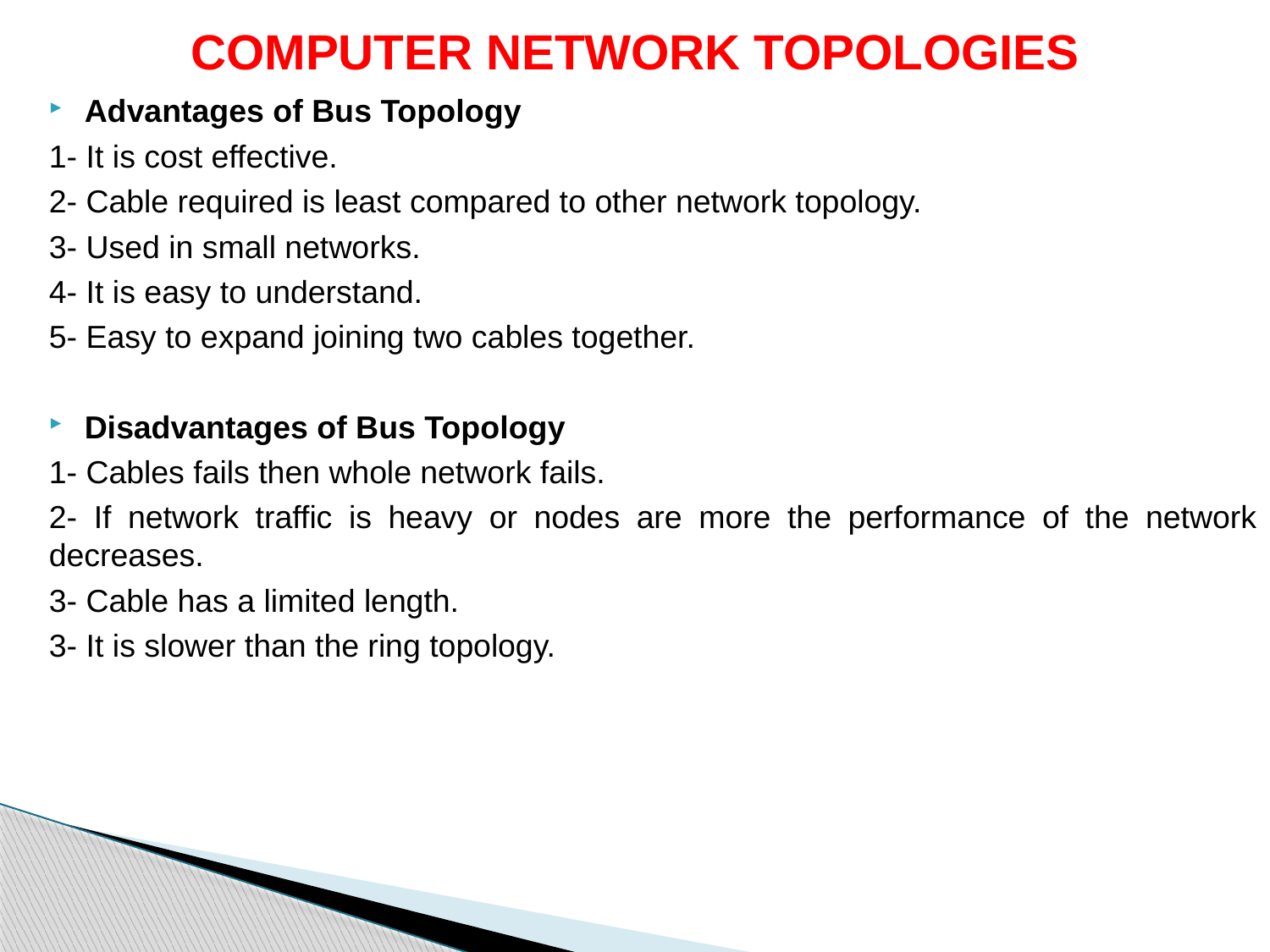

# COMPUTER NETWORK TOPOLOGIES
Advantages of Bus Topology
1- It is cost effective.
2- Cable required is least compared to other network topology.
3- Used in small networks.
4- It is easy to understand.
5- Easy to expand joining two cables together.

Disadvantages of Bus Topology
1- Cables fails then whole network fails.
2- If network traffic is heavy or nodes are more the performance of the network decreases.
3- Cable has a limited length.
3- It is slower than the ring topology.